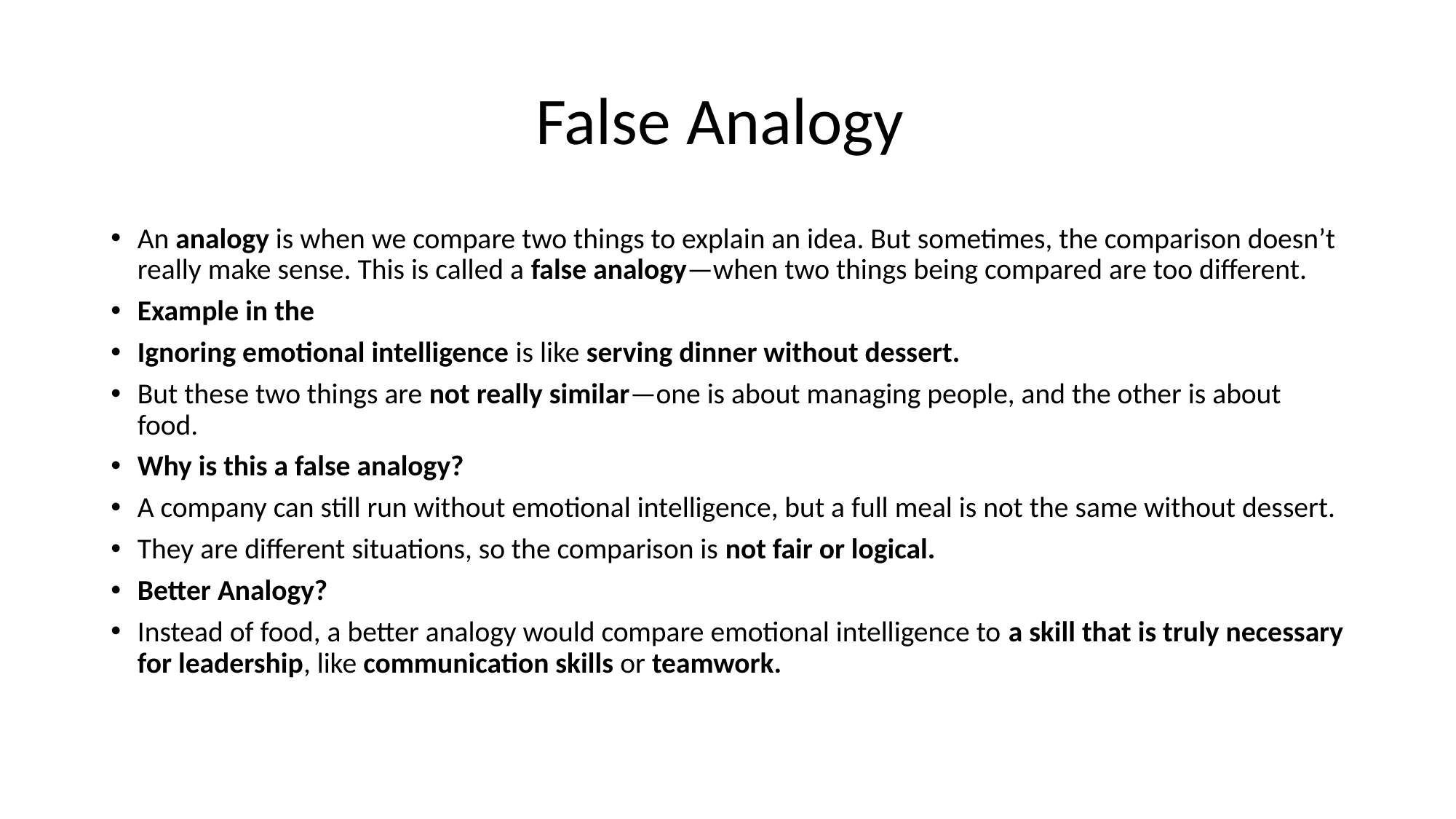

# False Analogy
An analogy is when we compare two things to explain an idea. But sometimes, the comparison doesn’t really make sense. This is called a false analogy—when two things being compared are too different.
Example in the
Ignoring emotional intelligence is like serving dinner without dessert.
But these two things are not really similar—one is about managing people, and the other is about food.
Why is this a false analogy?
A company can still run without emotional intelligence, but a full meal is not the same without dessert.
They are different situations, so the comparison is not fair or logical.
Better Analogy?
Instead of food, a better analogy would compare emotional intelligence to a skill that is truly necessary for leadership, like communication skills or teamwork.